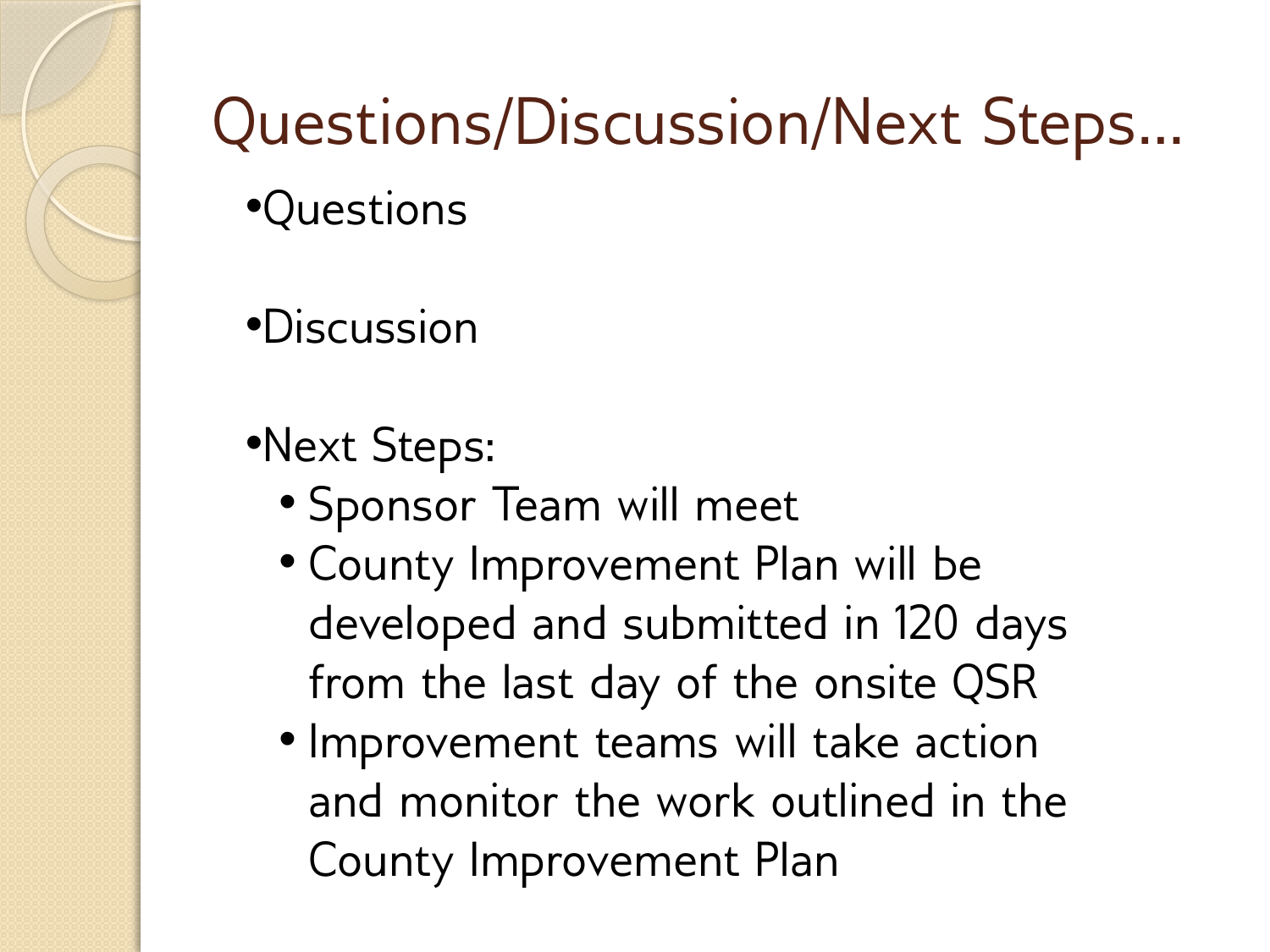

# Questions/Discussion/Next Steps…
Questions

Discussion

Next Steps:
Sponsor Team will meet
County Improvement Plan will be developed and submitted in 120 days from the last day of the onsite QSR
Improvement teams will take action and monitor the work outlined in the County Improvement Plan